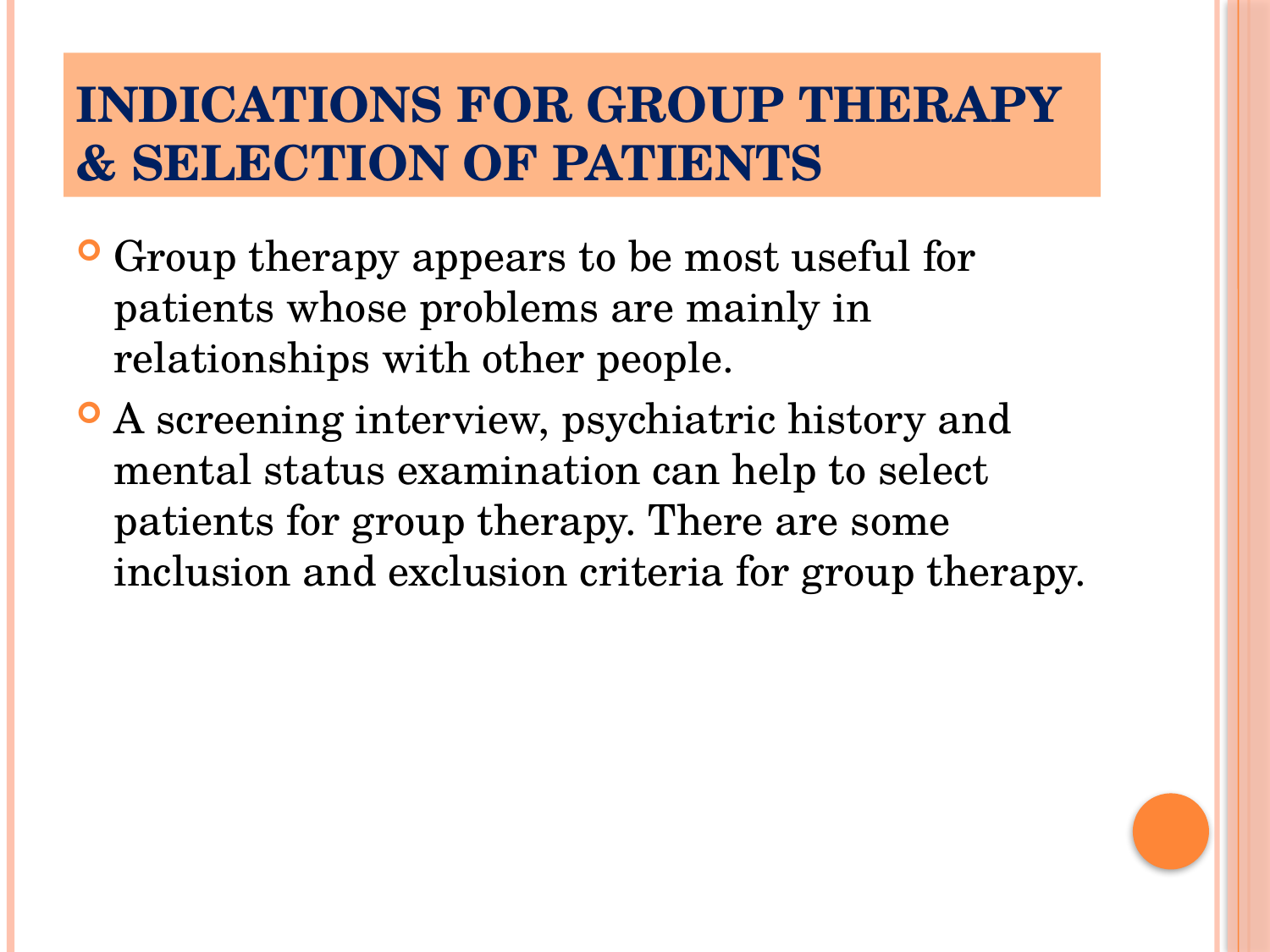

# Indications for group therapy & selection of patients
Group therapy appears to be most useful for patients whose problems are mainly in relationships with other people.
A screening interview, psychiatric history and mental status examination can help to select patients for group therapy. There are some inclusion and exclusion criteria for group therapy.